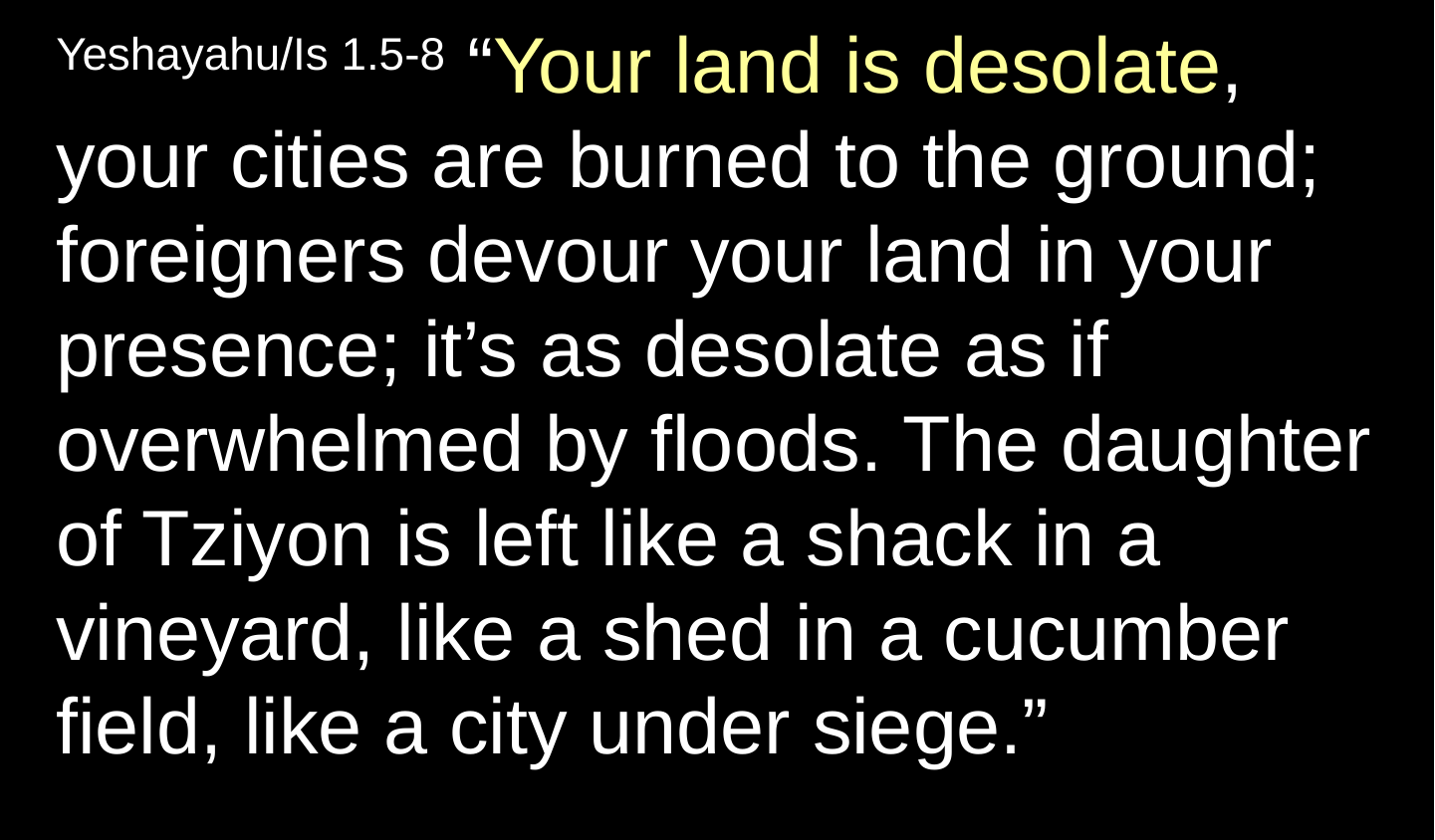

Yeshayahu/Is 1.5-8 “Your land is desolate, your cities are burned to the ground; foreigners devour your land in your presence; it’s as desolate as if overwhelmed by floods. The daughter of Tziyon is left like a shack in a vineyard, like a shed in a cucumber field, like a city under siege.”